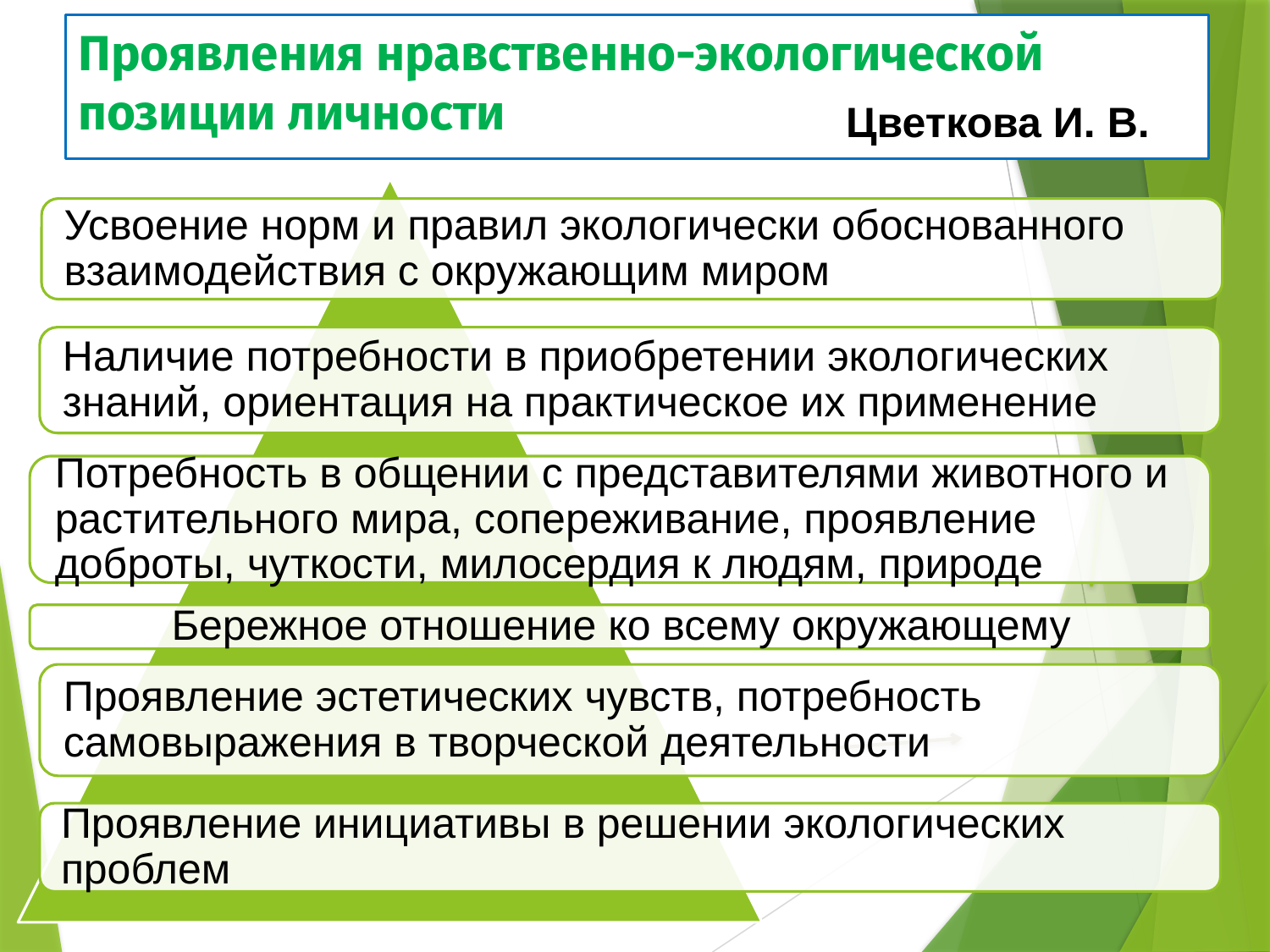

# Проявления нравственно-экологической позиции личности
Цветкова И. В.
Усвоение норм и правил экологически обоснованного взаимодействия с окружающим миром
Наличие потребности в приобретении экологических знаний, ориентация на практическое их применение
Потребность в общении с представителями животного и растительного мира, сопереживание, проявление доброты, чуткости, милосердия к людям, природе
Бережное отношение ко всему окружающему
Проявление эстетических чувств, потребность самовыражения в творческой деятельности
Проявление инициативы в решении экологических проблем